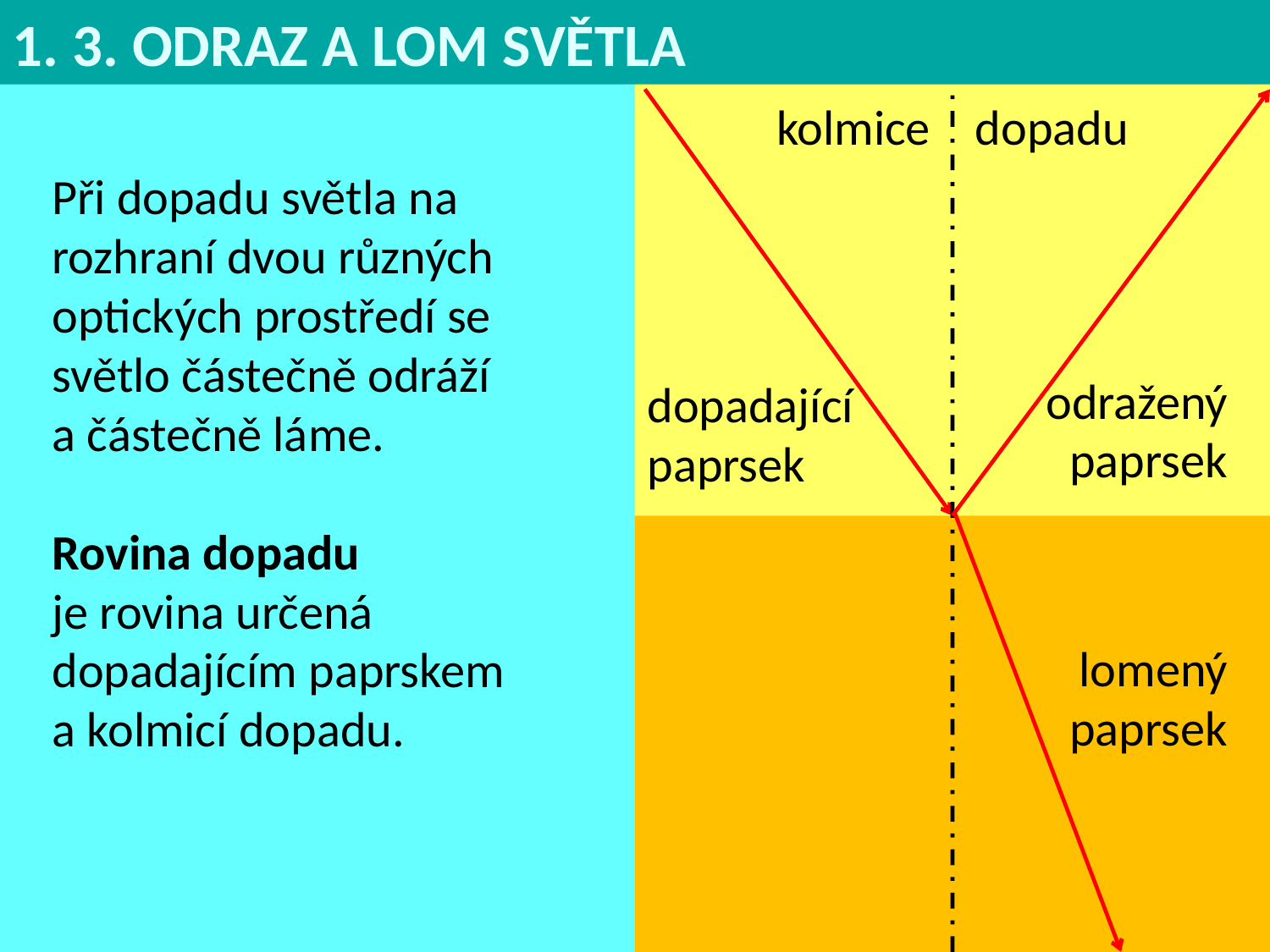

1. 3. ODRAZ A LOM SVĚTLA

kolmice    dopadu
Při dopadu světla na rozhraní dvou různých optických prostředí se světlo částečně odráží
a částečně láme.

Rovina dopadu
je rovina určená dopadajícím paprskem
a kolmicí dopadu.
odražený
paprsek
dopadající paprsek

lomený
paprsek